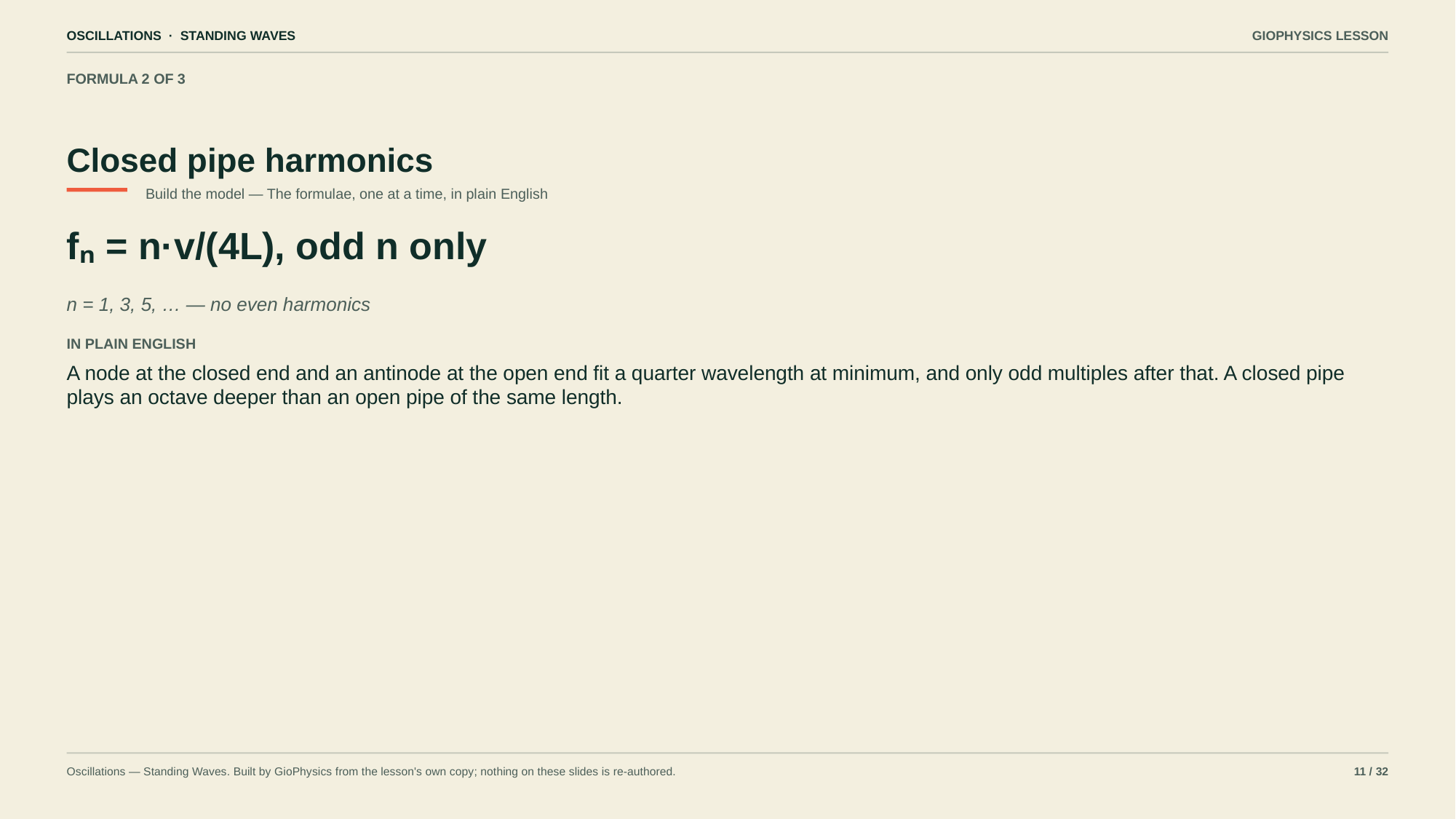

OSCILLATIONS  ·  STANDING WAVES
GIOPHYSICS LESSON

FORMULA 2 OF 3
Closed pipe harmonics
Build the model — The formulae, one at a time, in plain English

fₙ = n·v/(4L), odd n only
n = 1, 3, 5, … — no even harmonics
IN PLAIN ENGLISH
A node at the closed end and an antinode at the open end fit a quarter wavelength at minimum, and only odd multiples after that. A closed pipe plays an octave deeper than an open pipe of the same length.

Oscillations — Standing Waves. Built by GioPhysics from the lesson's own copy; nothing on these slides is re-authored.
11 / 32